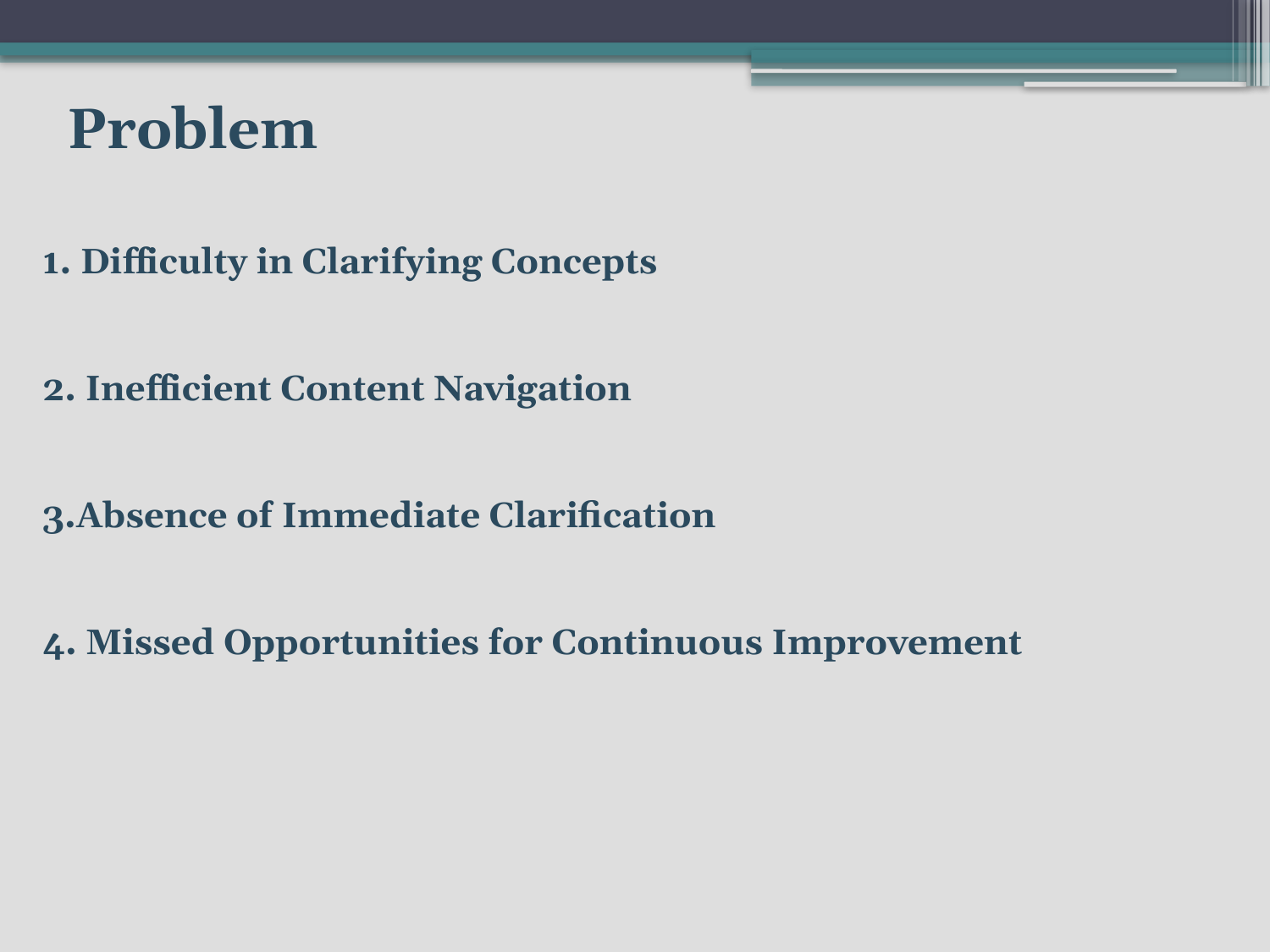

Problem

1. Difficulty in Clarifying Concepts

2. Inefficient Content Navigation

3.Absence of Immediate Clarification

4. Missed Opportunities for Continuous Improvement